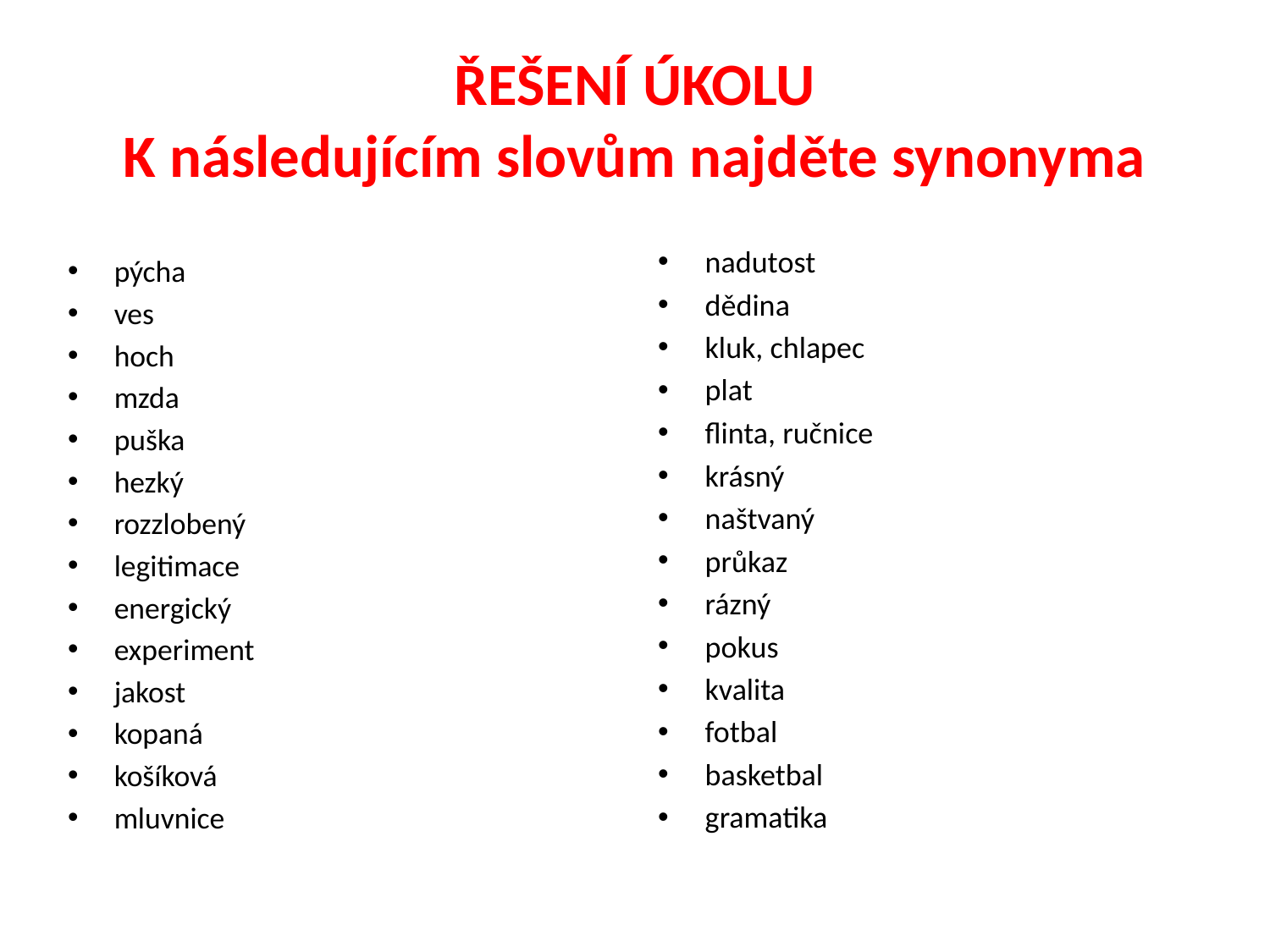

# ŘEŠENÍ ÚKOLU K následujícím slovům najděte synonyma
nadutost
dědina
kluk, chlapec
plat
flinta, ručnice
krásný
naštvaný
průkaz
rázný
pokus
kvalita
fotbal
basketbal
gramatika
pýcha
ves
hoch
mzda
puška
hezký
rozzlobený
legitimace
energický
experiment
jakost
kopaná
košíková
mluvnice